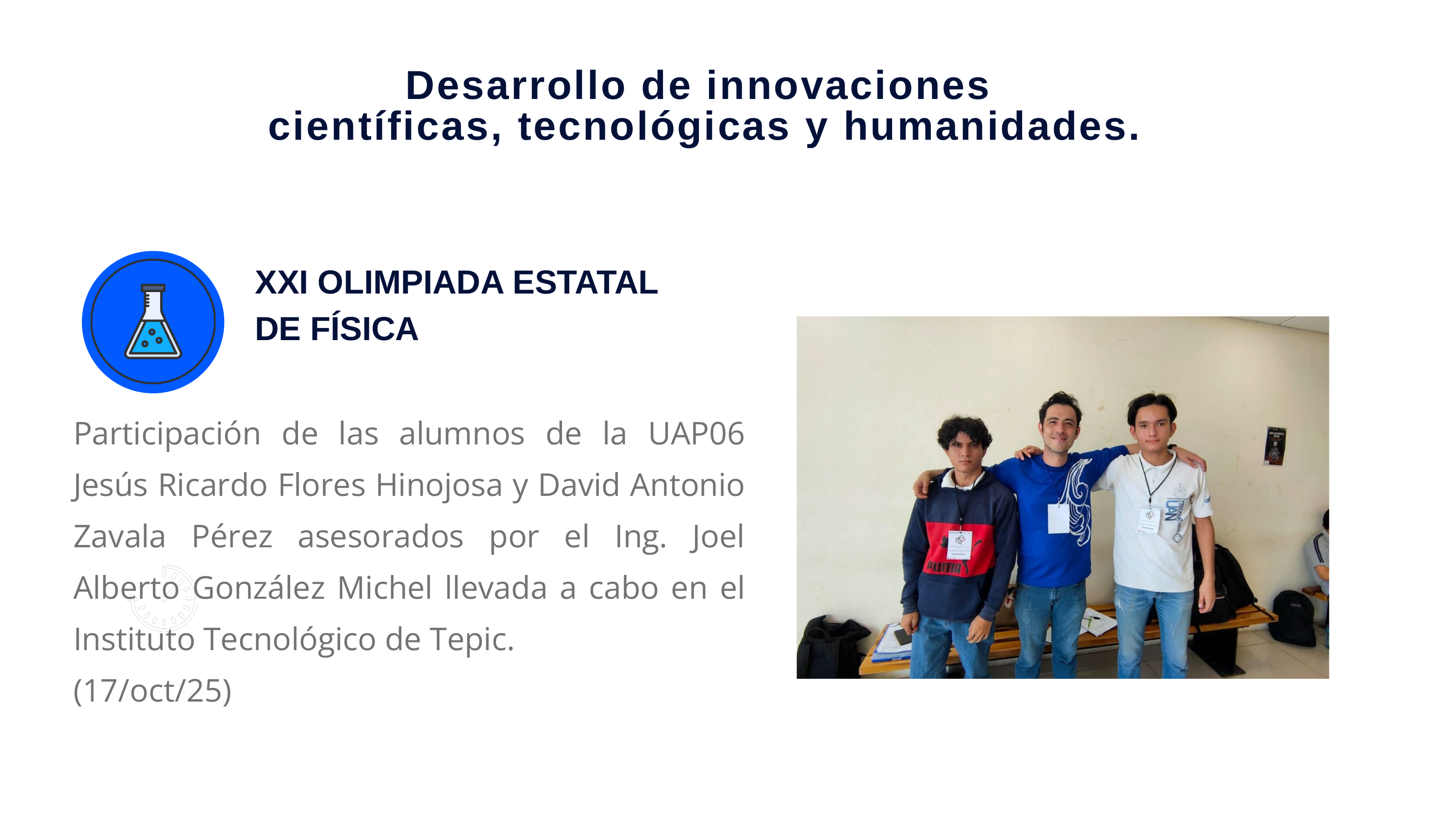

Desarrollo de innovaciones
científicas, tecnológicas y humanidades.

XXI OLIMPIADA ESTATAL
DE FÍSICA

Participación de las alumnos de la UAP06 Jesús Ricardo Flores Hinojosa y David Antonio Zavala Pérez asesorados por el Ing. Joel Alberto González Michel llevada a cabo en el Instituto Tecnológico de Tepic.
(17/oct/25)